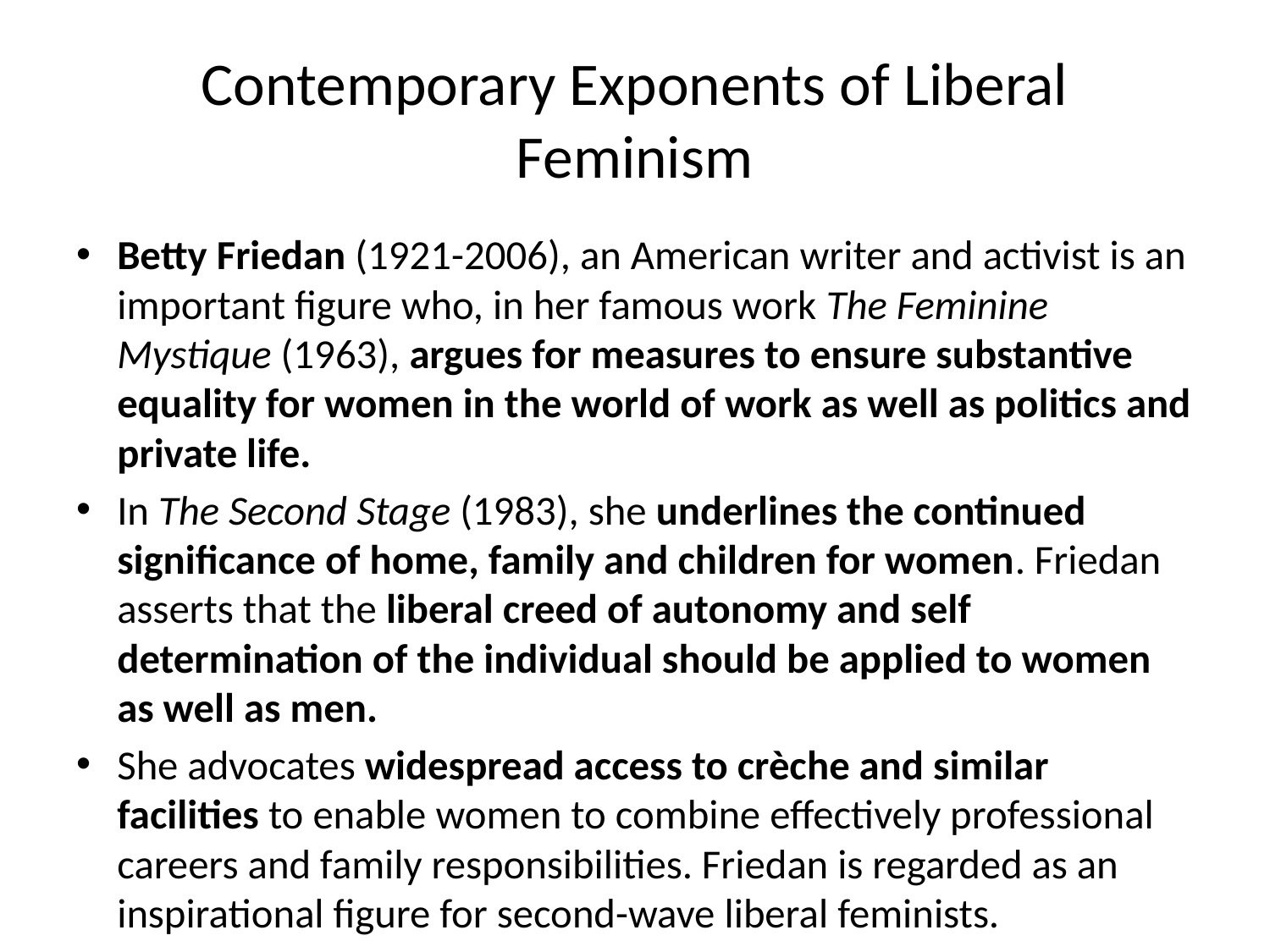

# Contemporary Exponents of Liberal Feminism
Betty Friedan (1921-2006), an American writer and activist is an important figure who, in her famous work The Feminine Mystique (1963), argues for measures to ensure substantive equality for women in the world of work as well as politics and private life.
In The Second Stage (1983), she underlines the continued significance of home, family and children for women. Friedan asserts that the liberal creed of autonomy and self determination of the individual should be applied to women as well as men.
She advocates widespread access to crèche and similar facilities to enable women to combine effectively professional careers and family responsibilities. Friedan is regarded as an inspirational figure for second-wave liberal feminists.